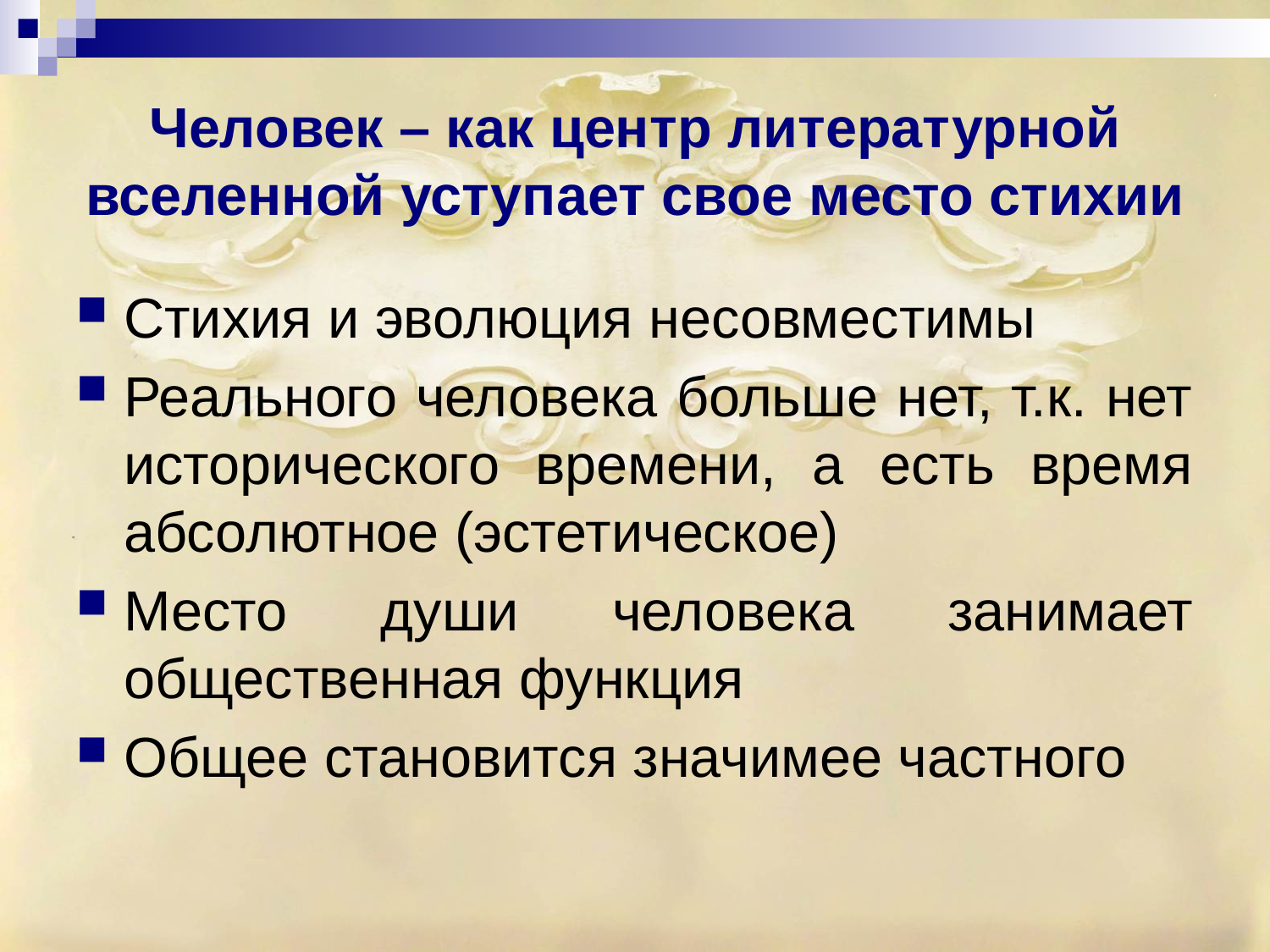

# Человек – как центр литературной вселенной уступает свое место стихии
Стихия и эволюция несовместимы
Реального человека больше нет, т.к. нет исторического времени, а есть время абсолютное (эстетическое)
Место души человека занимает общественная функция
Общее становится значимее частного